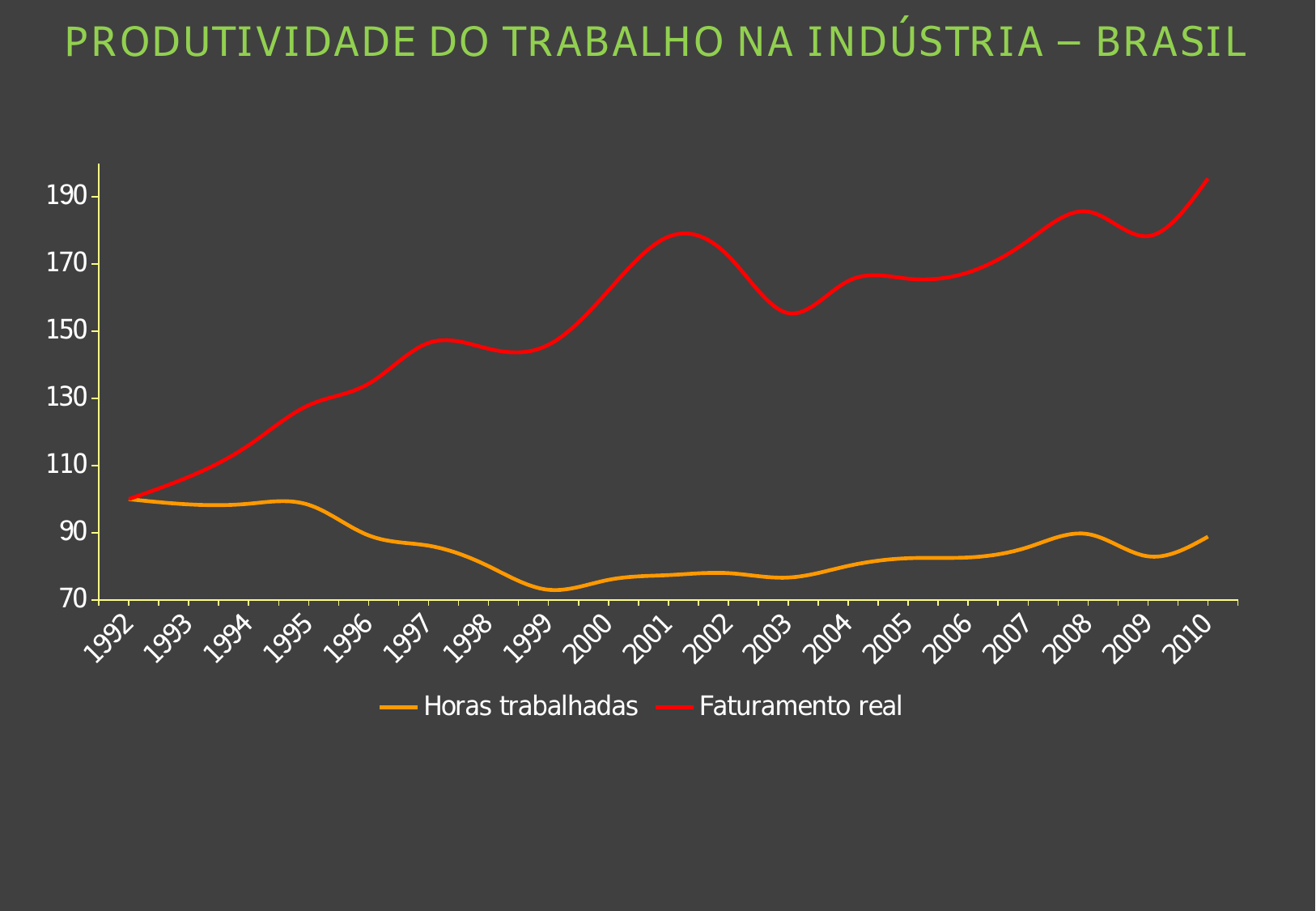

PRODUTIVIDADE DO TRABALHO NA INDÚSTRIA – BRASIL

### Chart

| Category | Horas trabalhadas | Faturamento real |
|---|---|---|
| 1992 | 100.0 | 100.0 |
| 1993 | 98.44330660461607 | 106.6325344902159 |
| 1994 | 98.62898862293044 | 116.04442691121795 |
| 1995 | 98.3196689199289 | 127.96898002971203 |
| 1996 | 89.21949161267388 | 134.36912783287457 |
| 1997 | 86.15580483350705 | 146.5180833494061 |
| 1998 | 80.05123204562055 | 144.7892717128361 |
| 1999 | 73.0341583391359 | 145.960109603987 |
| 2000 | 75.97661505393033 | 162.10453505446253 |
| 2001 | 77.39720418872047 | 178.12134149245855 |
| 2002 | 77.97315626797948 | 172.43007069016642 |
| 2003 | 76.66274172347781 | 155.38469611048666 |
| 2004 | 80.14021271695275 | 164.95134331843957 |
| 2005 | 82.41950558594334 | 165.6356728267454 |
| 2006 | 82.6467462647248 | 167.493138635005 |
| 2007 | 85.7179384688631 | 176.96202448462844 |
| 2008 | 89.59480217049943 | 185.5929558342851 |
| 2009 | 82.98416424230955 | 178.3027516845751 |
| 2010 | 88.8442193224029 | 195.48081893389195 |